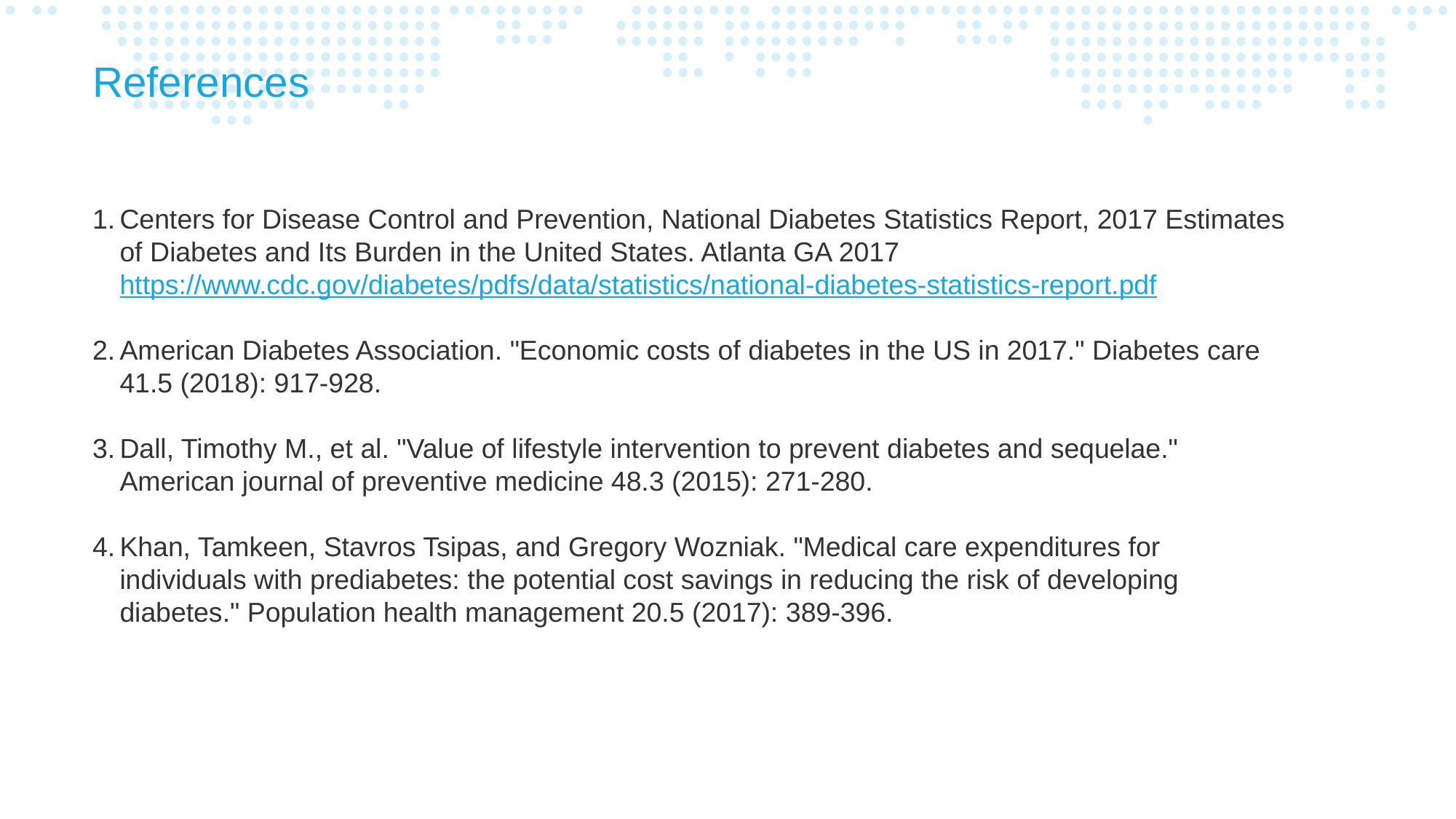

References
Centers for Disease Control and Prevention, National Diabetes Statistics Report, 2017 Estimates of Diabetes and Its Burden in the United States. Atlanta GA 2017 https://www.cdc.gov/diabetes/pdfs/data/statistics/national-diabetes-statistics-report.pdf

American Diabetes Association. "Economic costs of diabetes in the US in 2017." Diabetes care 41.5 (2018): 917-928.

Dall, Timothy M., et al. "Value of lifestyle intervention to prevent diabetes and sequelae." American journal of preventive medicine 48.3 (2015): 271-280.

Khan, Tamkeen, Stavros Tsipas, and Gregory Wozniak. "Medical care expenditures for individuals with prediabetes: the potential cost savings in reducing the risk of developing diabetes." Population health management 20.5 (2017): 389-396.